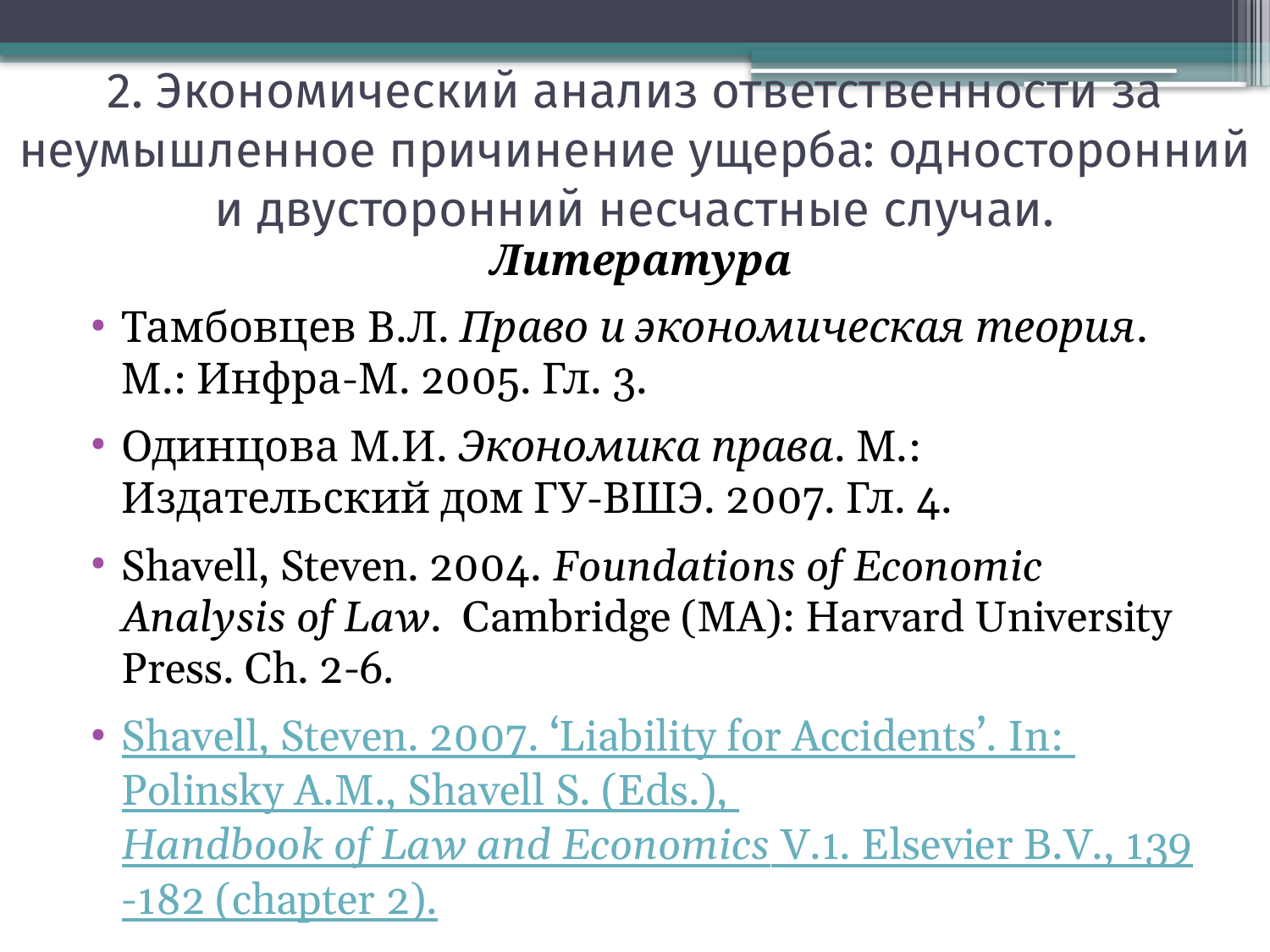

# 2. Экономический анализ ответственности за неумышленное причинение ущерба: односторонний и двусторонний несчастные случаи.
Литература
Тамбовцев В.Л. Право и экономическая теория. М.: Инфра-М. 2005. Гл. 3.
Одинцова М.И. Экономика права. М.: Издательский дом ГУ-ВШЭ. 2007. Гл. 4.
Shavell, Steven. 2004. Foundations of Economic Analysis of Law.  Cambridge (MA): Harvard University Press. Ch. 2-6.
Shavell, Steven. 2007. ‘Liability for Accidents’. In: Polinsky A.M., Shavell S. (Eds.), Handbook of Law and Economics V.1. Elsevier B.V., 139-182 (chapter 2).